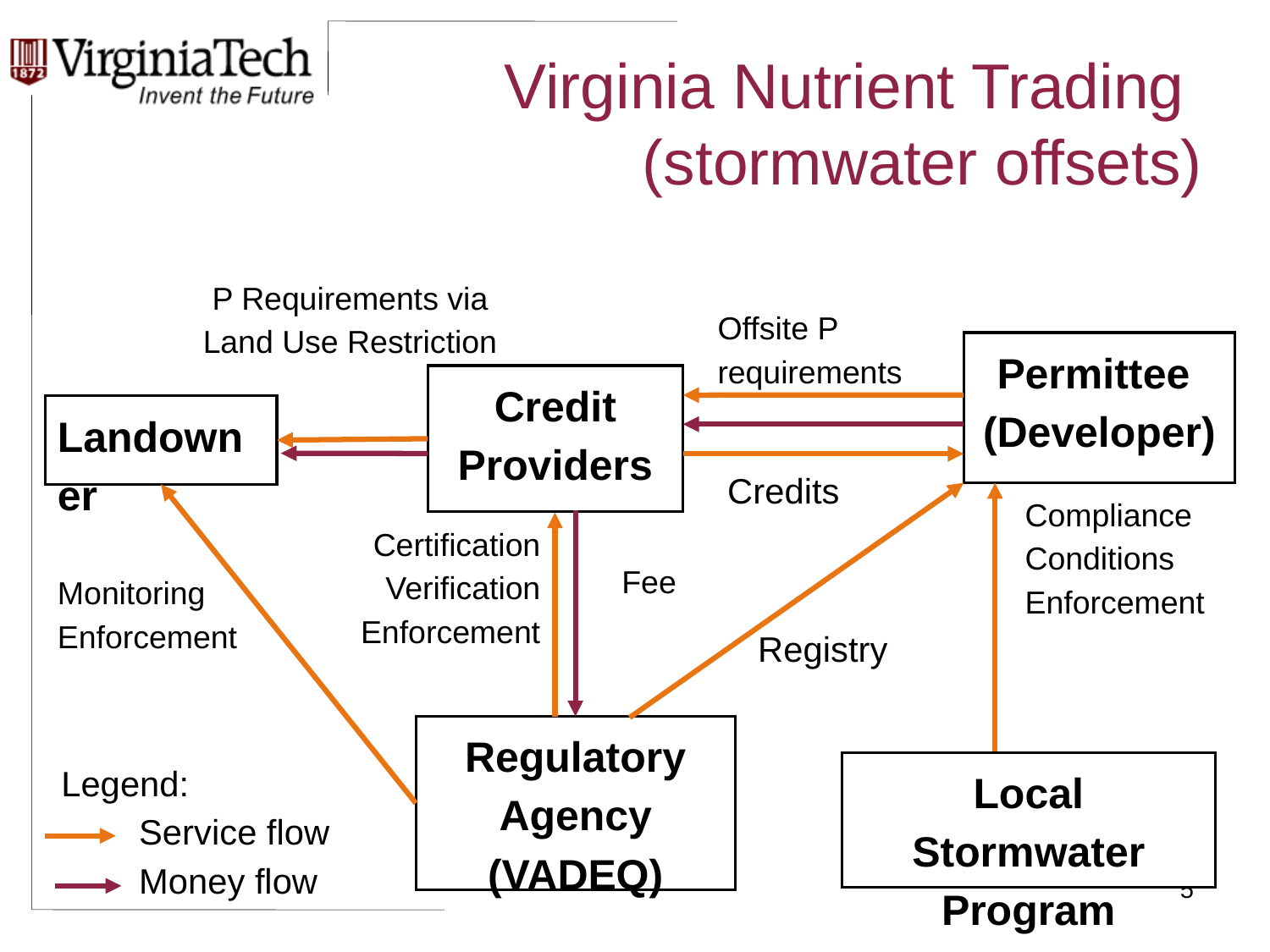

# Virginia Nutrient Trading (stormwater offsets)

P Requirements via Land Use Restriction
Offsite P requirements
Permittee
(Developer)
Credit
Providers
Landowner
Credits
Compliance
Conditions Enforcement
Certification Verification
Enforcement

Fee

Monitoring
Enforcement

Registry

Regulatory Agency (VADEQ)
     Legend:
             Service flow
             Money flow
Local Stormwater Program

5